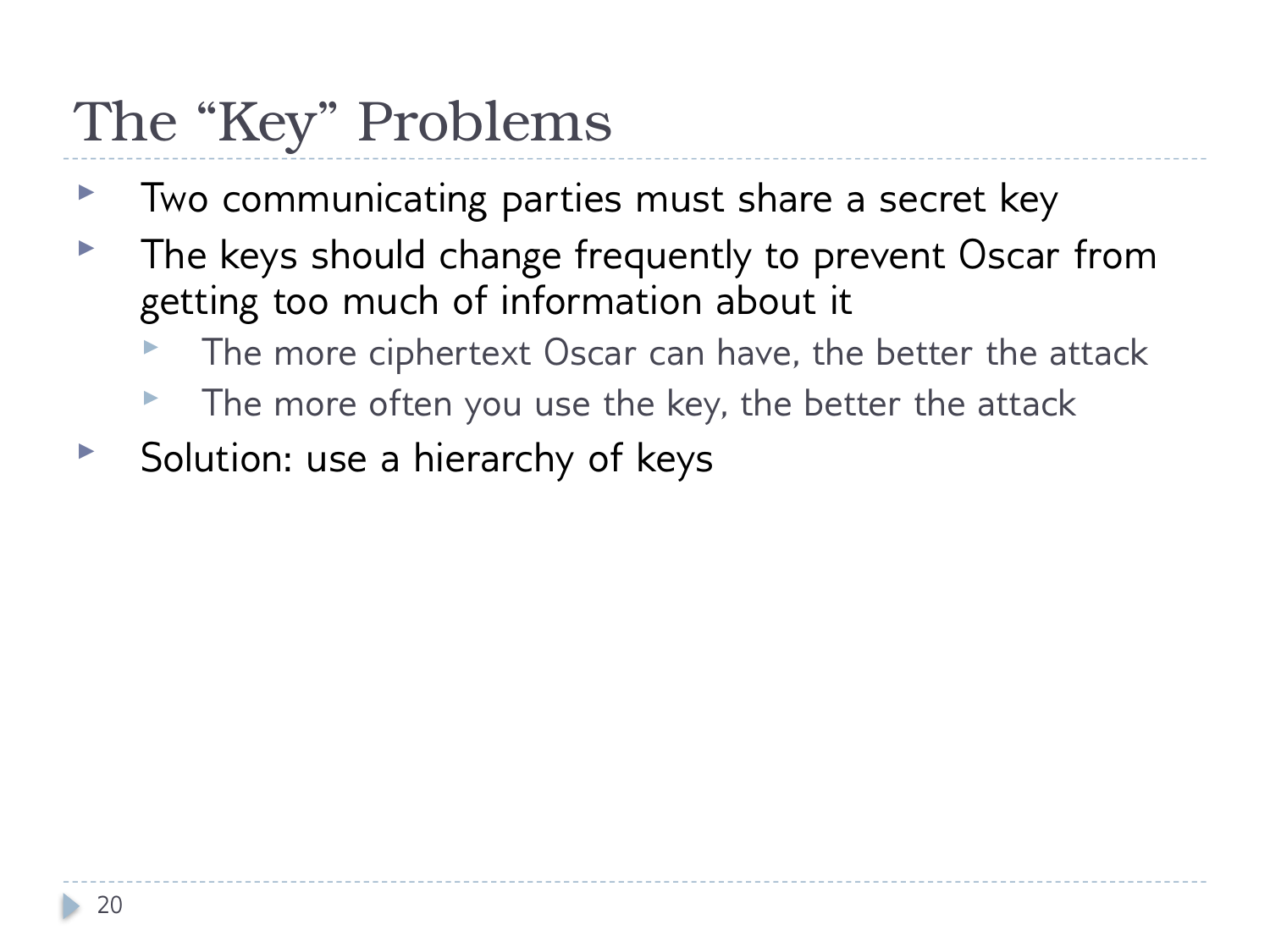

# The “Key” Problems
Two communicating parties must share a secret key
The keys should change frequently to prevent Oscar from getting too much of information about it
The more ciphertext Oscar can have, the better the attack
The more often you use the key, the better the attack
Solution: use a hierarchy of keys

20